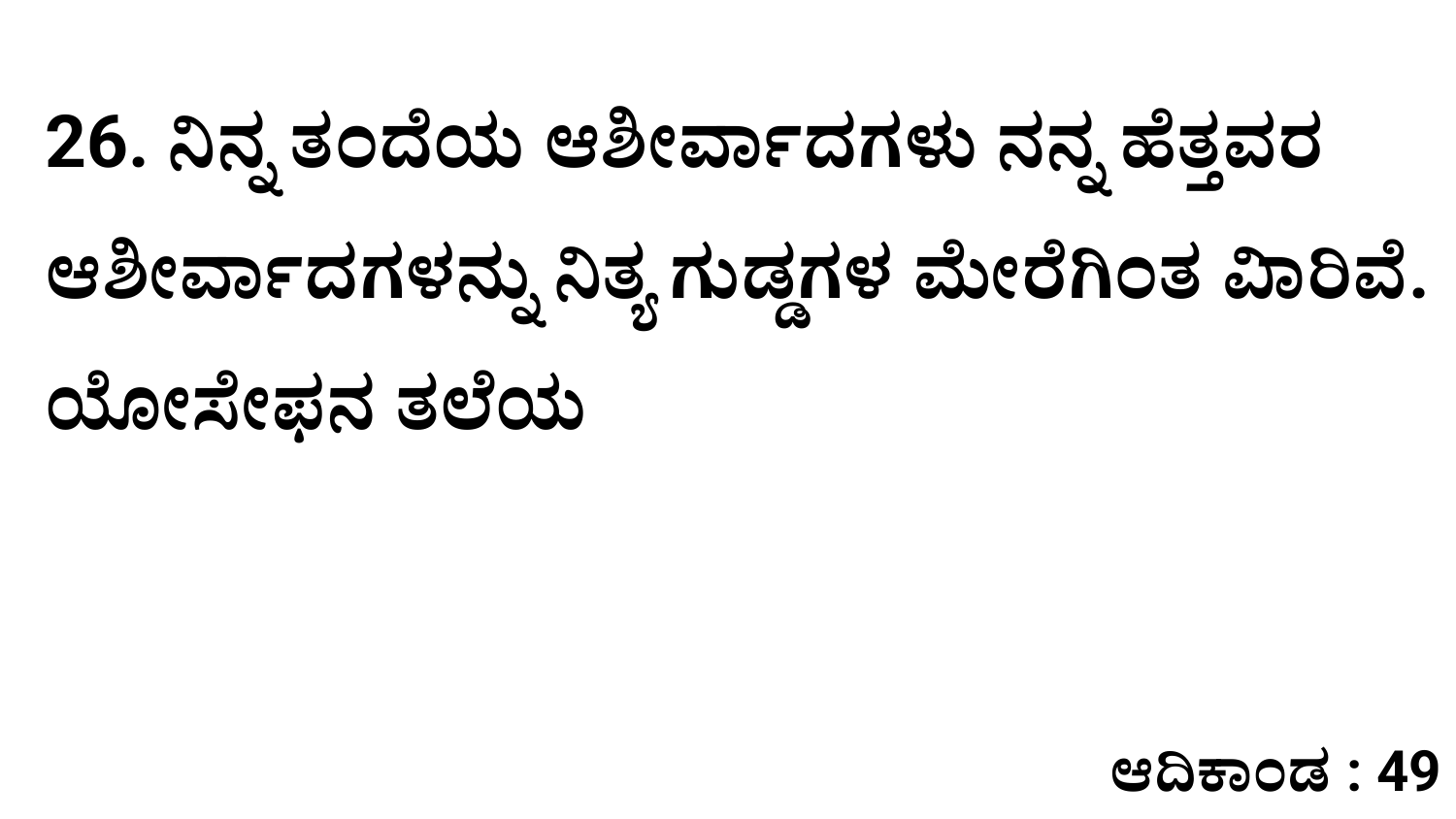

26. ನಿನ್ನ ತಂದೆಯ ಆಶೀರ್ವಾದಗಳು ನನ್ನ ಹೆತ್ತವರ ಆಶೀರ್ವಾದಗಳನ್ನು ನಿತ್ಯ ಗುಡ್ಡಗಳ ಮೇರೆಗಿಂತ ವಿಾರಿವೆ. ಯೋಸೇಫನ ತಲೆಯ
ಆದಿಕಾಂಡ : 49